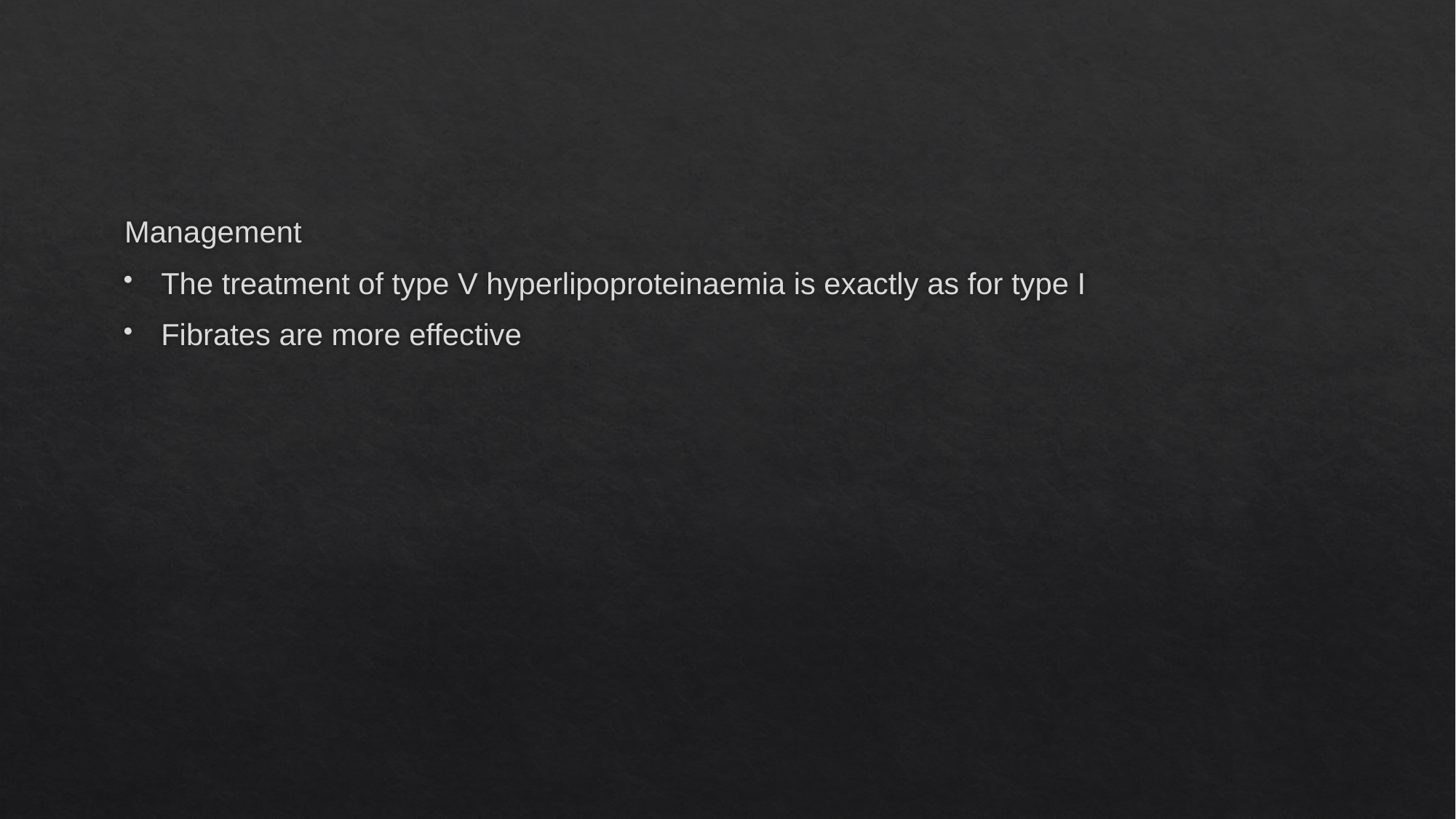

#
Management
The treatment of type V hyperlipoproteinaemia is exactly as for type I
Fibrates are more effective